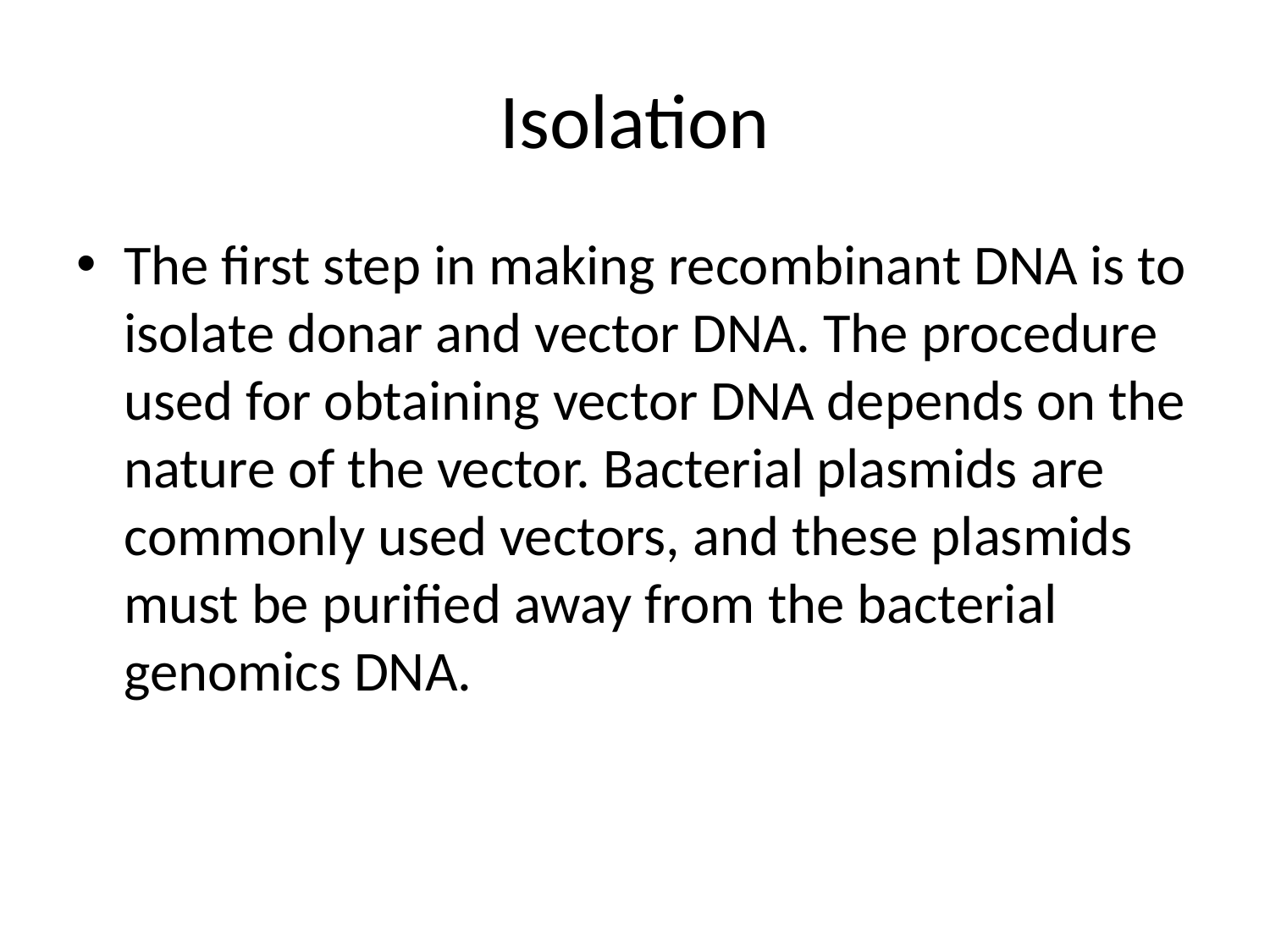

# Isolation
The first step in making recombinant DNA is to isolate donar and vector DNA. The procedure used for obtaining vector DNA depends on the nature of the vector. Bacterial plasmids are commonly used vectors, and these plasmids must be purified away from the bacterial genomics DNA.